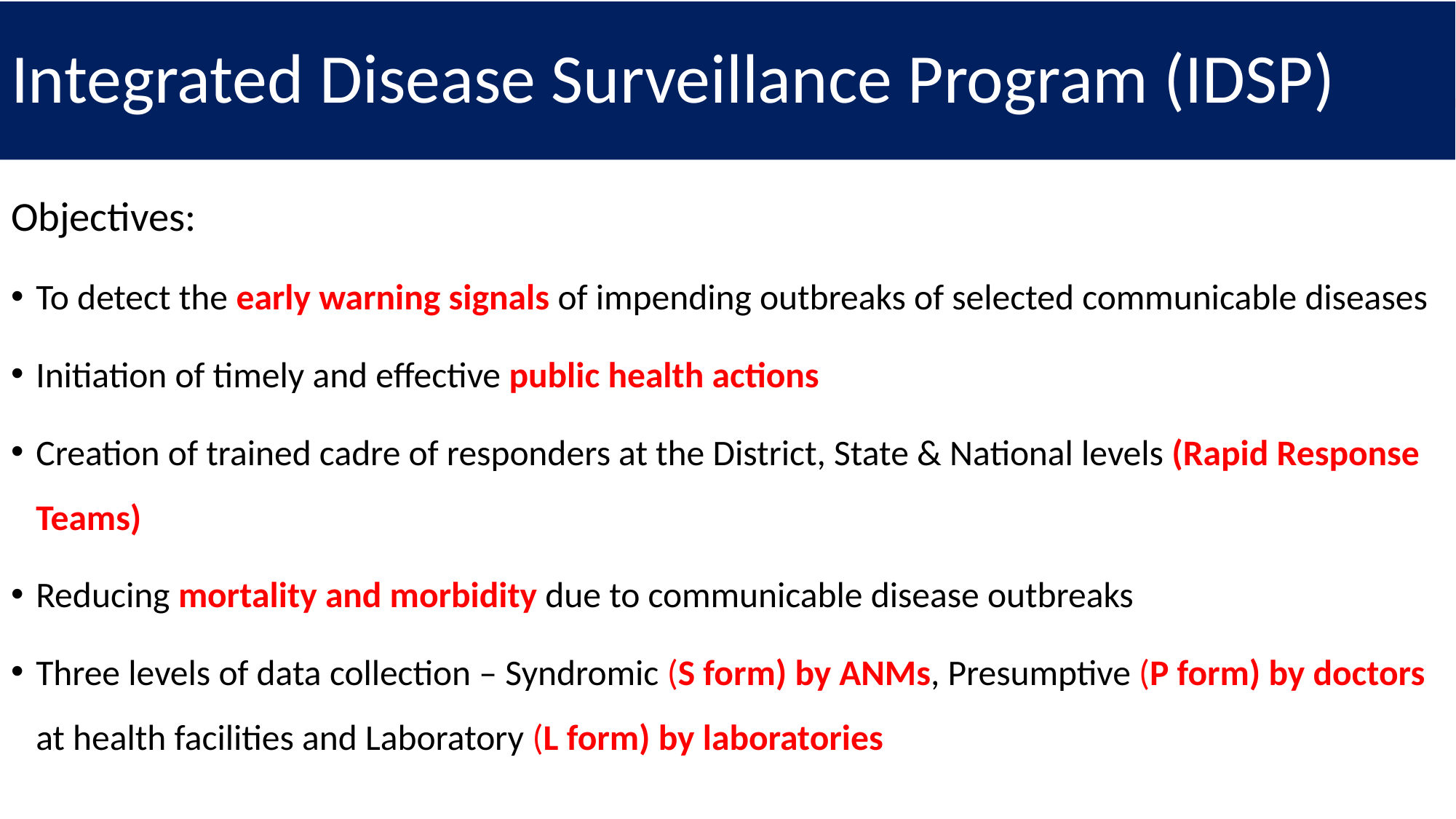

# Integrated Disease Surveillance Program (IDSP)
Objectives:
To detect the early warning signals of impending outbreaks of selected communicable diseases
Initiation of timely and effective public health actions
Creation of trained cadre of responders at the District, State & National levels (Rapid Response Teams)
Reducing mortality and morbidity due to communicable disease outbreaks
Three levels of data collection – Syndromic (S form) by ANMs, Presumptive (P form) by doctors at health facilities and Laboratory (L form) by laboratories